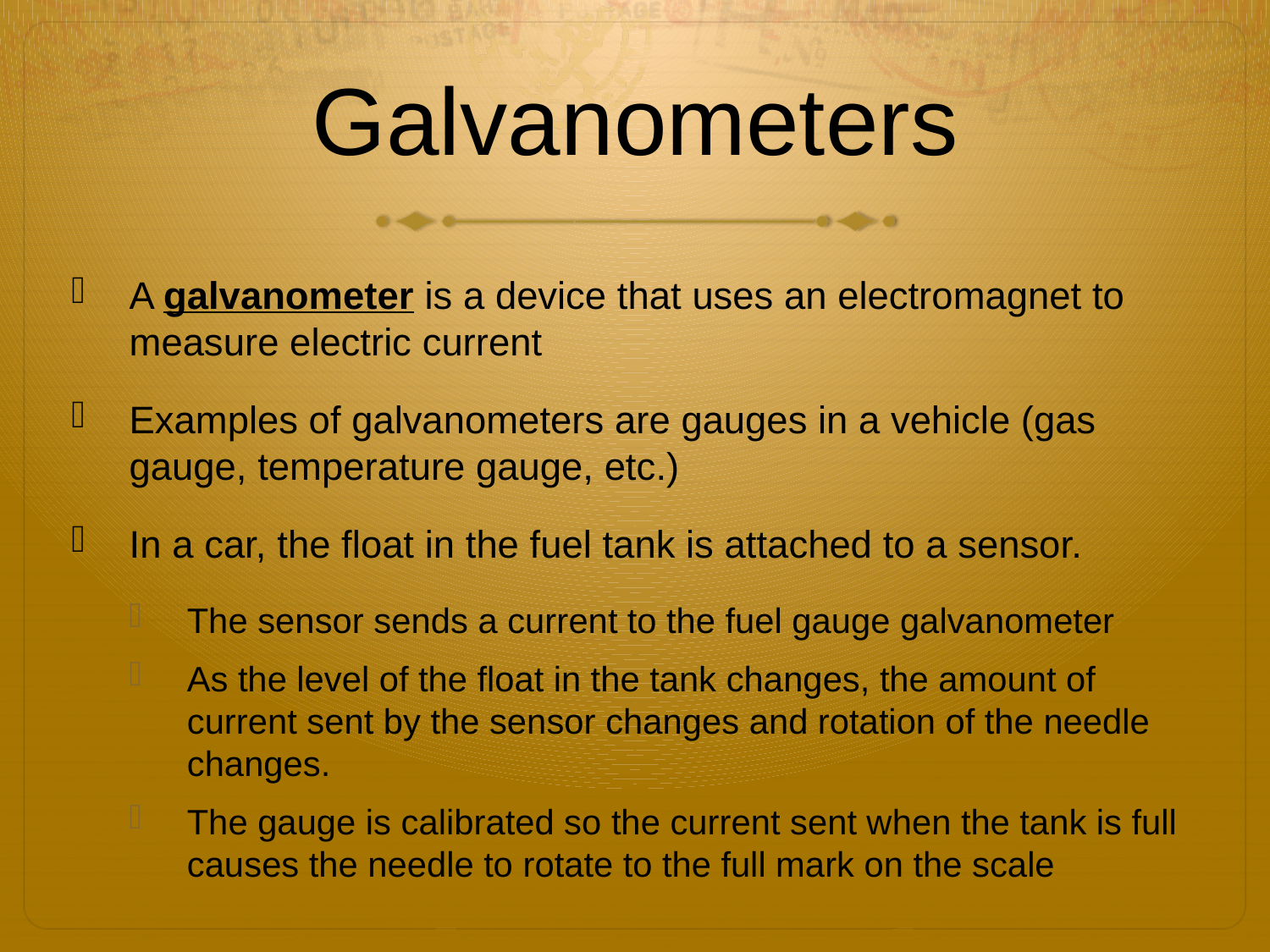

# Galvanometers
A galvanometer is a device that uses an electromagnet to measure electric current
Examples of galvanometers are gauges in a vehicle (gas gauge, temperature gauge, etc.)
In a car, the float in the fuel tank is attached to a sensor.
The sensor sends a current to the fuel gauge galvanometer
As the level of the float in the tank changes, the amount of current sent by the sensor changes and rotation of the needle changes.
The gauge is calibrated so the current sent when the tank is full causes the needle to rotate to the full mark on the scale